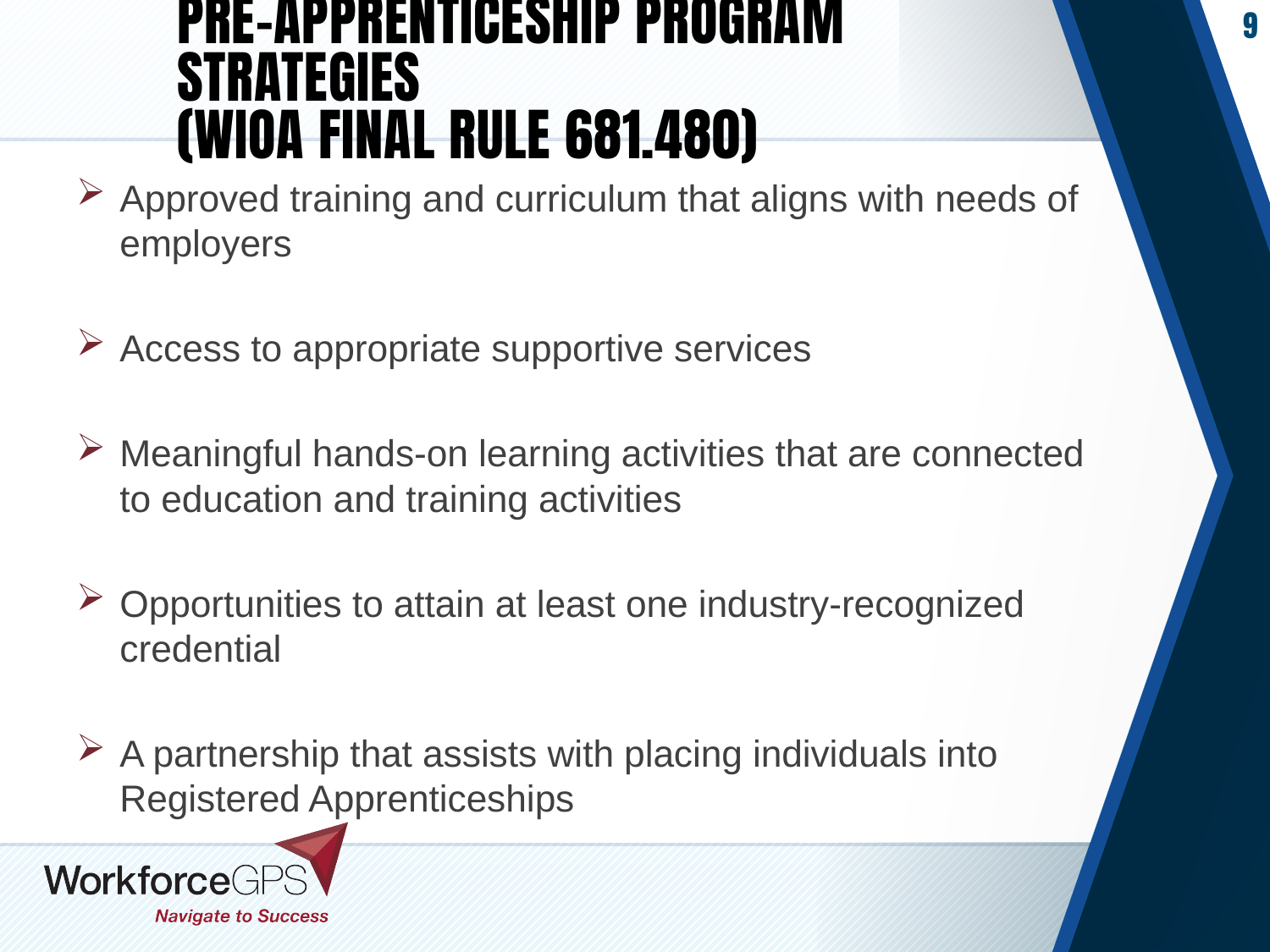

# Pre-Apprenticeship Program Strategies (WIOA Final Rule 681.480)
Approved training and curriculum that aligns with needs of employers

Access to appropriate supportive services

Meaningful hands-on learning activities that are connected to education and training activities

Opportunities to attain at least one industry-recognized credential

A partnership that assists with placing individuals into Registered Apprenticeships